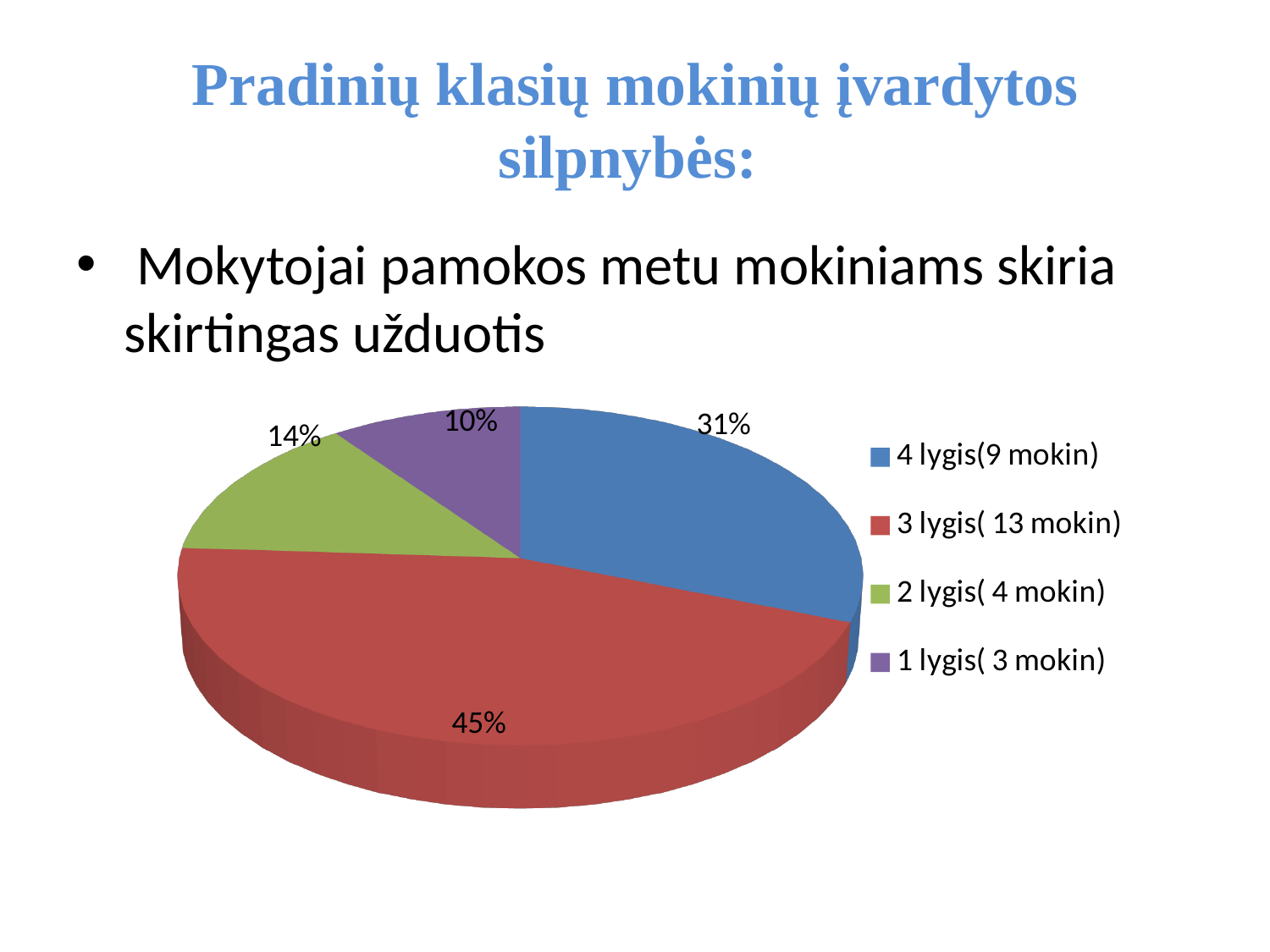

# Pradinių klasių mokinių įvardytos silpnybės:
 Mokytojai pamokos metu mokiniams skiria skirtingas užduotis

[unsupported chart]